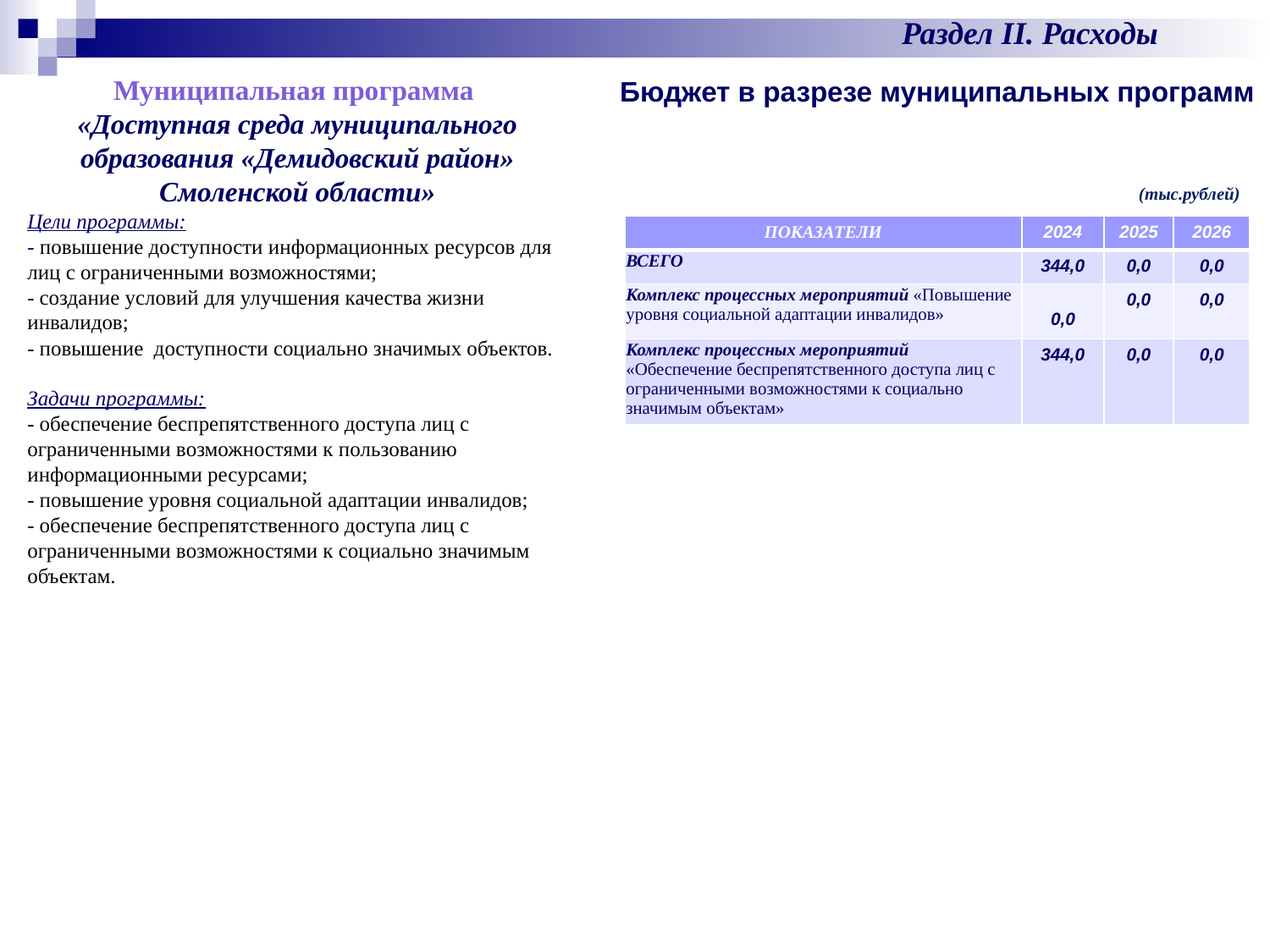

Раздел II. Расходы
Муниципальная программа
«Доступная среда муниципального образования «Демидовский район» Смоленской области»
Цели программы:
- повышение доступности информационных ресурсов для лиц с ограниченными возможностями;
- создание условий для улучшения качества жизни инвалидов;
- повышение  доступности социально значимых объектов.

Задачи программы:
- обеспечение беспрепятственного доступа лиц с ограниченными возможностями к пользованию информационными ресурсами;
- повышение уровня социальной адаптации инвалидов;
- обеспечение беспрепятственного доступа лиц с ограниченными возможностями к социально значимым объектам.
Бюджет в разрезе муниципальных программ
(тыс.рублей)
| ПОКАЗАТЕЛИ | 2024 | 2025 | 2026 |
| --- | --- | --- | --- |
| ВСЕГО | 344,0 | 0,0 | 0,0 |
| Комплекс процессных мероприятий «Повышение уровня социальной адаптации инвалидов» | 0,0 | 0,0 | 0,0 |
| Комплекс процессных мероприятий «Обеспечение беспрепятственного доступа лиц с ограниченными возможностями к социально значимым объектам» | 344,0 | 0,0 | 0,0 |